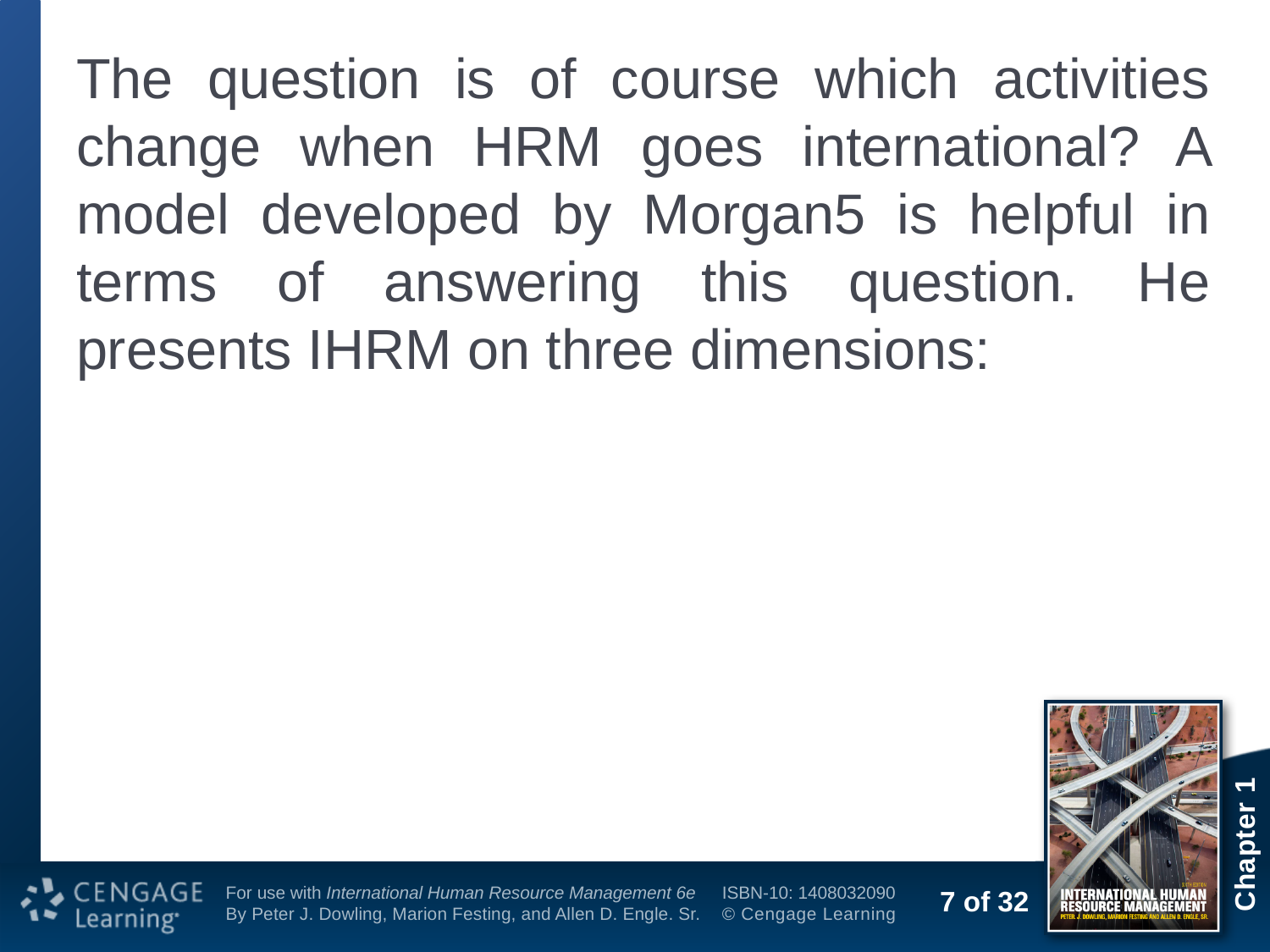

The question is of course which activities change when HRM goes international? A model developed by Morgan5 is helpful in terms of answering this question. He presents IHRM on three dimensions: